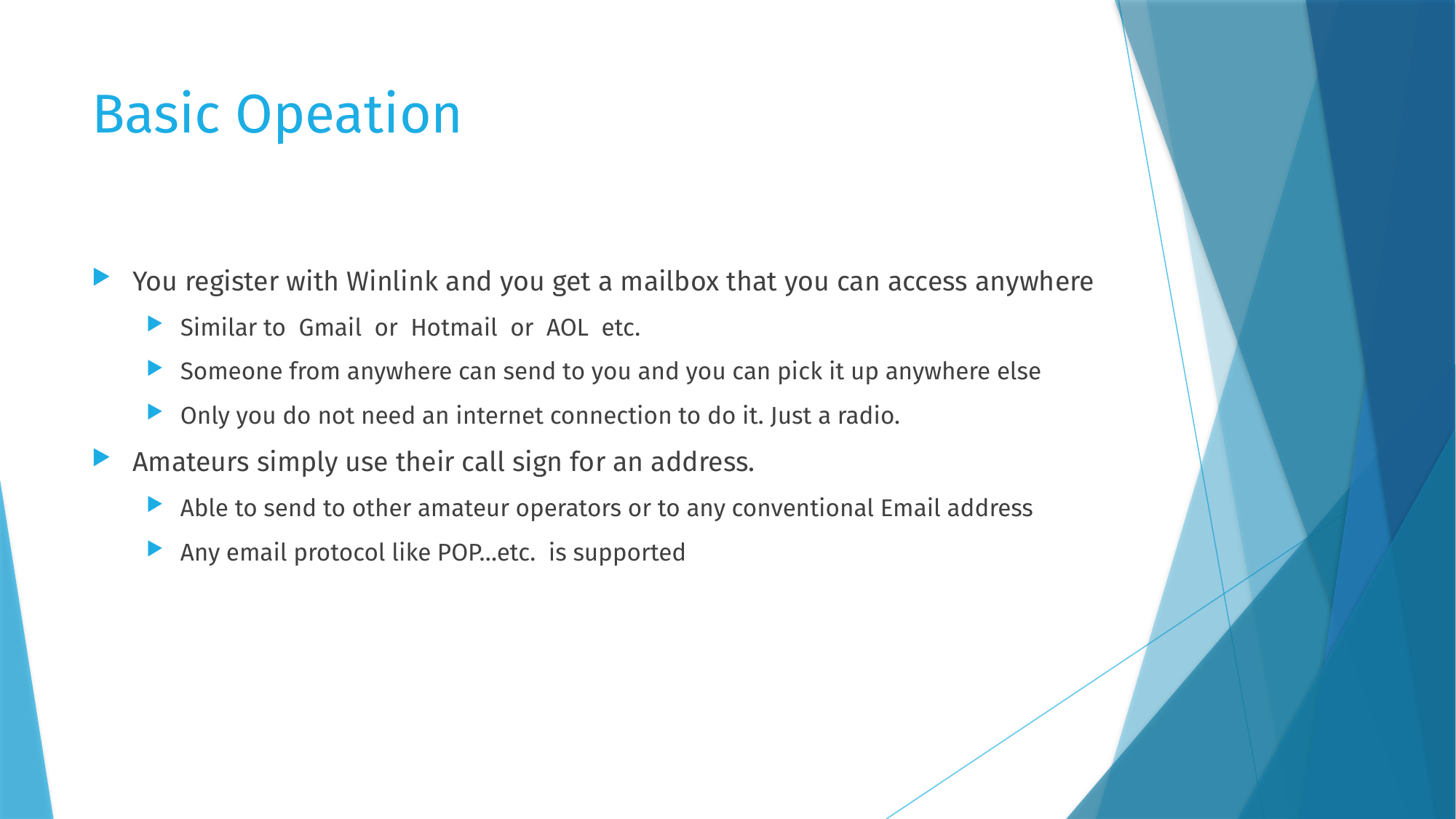

# Basic Opeation
You register with Winlink and you get a mailbox that you can access anywhere
Similar to  Gmail  or  Hotmail  or  AOL  etc.
Someone from anywhere can send to you and you can pick it up anywhere else
Only you do not need an internet connection to do it. Just a radio.
Amateurs simply use their call sign for an address.
Able to send to other amateur operators or to any conventional Email address
Any email protocol like POP…etc.  is supported